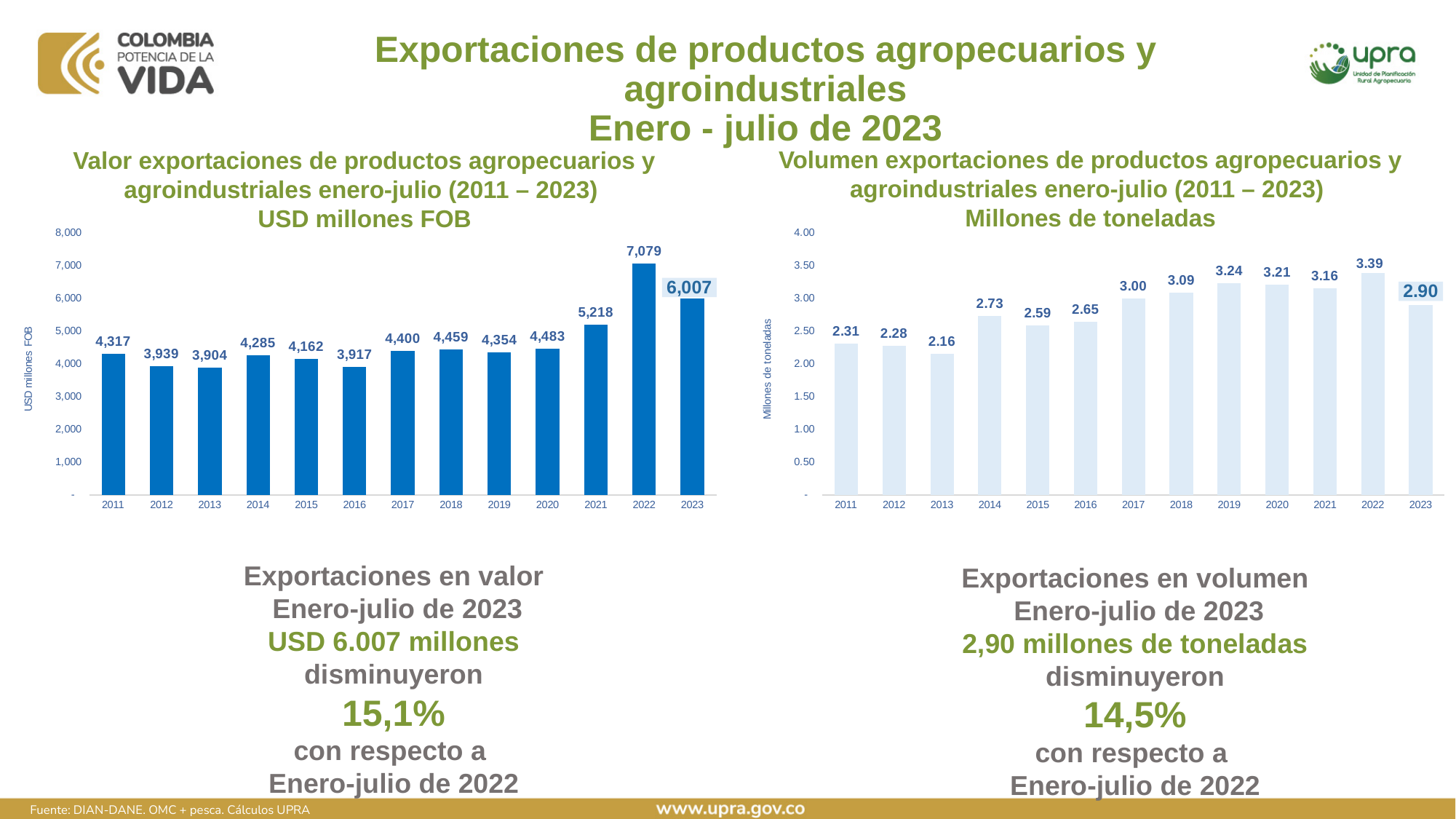

# Exportaciones de productos agropecuarios y agroindustriales Enero - julio de 2023
Volumen exportaciones de productos agropecuarios y agroindustriales enero-julio (2011 – 2023)
Millones de toneladas
Valor exportaciones de productos agropecuarios y agroindustriales enero-julio (2011 – 2023)
USD millones FOB

### Chart

| Category | Exportaciones USD millones FOB |
|---|---|
| 2011 | 4317.288428659995 |
| 2012 | 3939.254824659998 |
| 2013 | 3904.159016860002 |
| 2014 | 4284.660944279995 |
| 2015 | 4161.795358029999 |
| 2016 | 3917.09123527 |
| 2017 | 4400.273215539994 |
| 2018 | 4459.087945350001 |
| 2019 | 4354.36142144 |
| 2020 | 4482.658419780007 |
| 2021 | 5218.035093189999 |
| 2022 | 7078.638302650001 |
| 2023 | 6007.28922845 |

### Chart

| Category | Miles de toneladas |
|---|---|
| 2011 | 2.3105046168999994 |
| 2012 | 2.2769074832799987 |
| 2013 | 2.1601251490499997 |
| 2014 | 2.7306227687499964 |
| 2015 | 2.5886848813599994 |
| 2016 | 2.649424946889998 |
| 2017 | 3.004577566149996 |
| 2018 | 3.0934772742299934 |
| 2019 | 3.235604533839999 |
| 2020 | 3.209492690319998 |
| 2021 | 3.1562530468299967 |
| 2022 | 3.3900202611199957 |
| 2023 | 2.900121562659998 |
Exportaciones en valor
 Enero-julio de 2023
USD 6.007 millones
disminuyeron
15,1%
con respecto a
Enero-julio de 2022
Exportaciones en volumen
 Enero-julio de 2023
2,90 millones de toneladas
disminuyeron
14,5%
con respecto a
Enero-julio de 2022
Fuente: DIAN-DANE. OMC + pesca. Cálculos UPRA